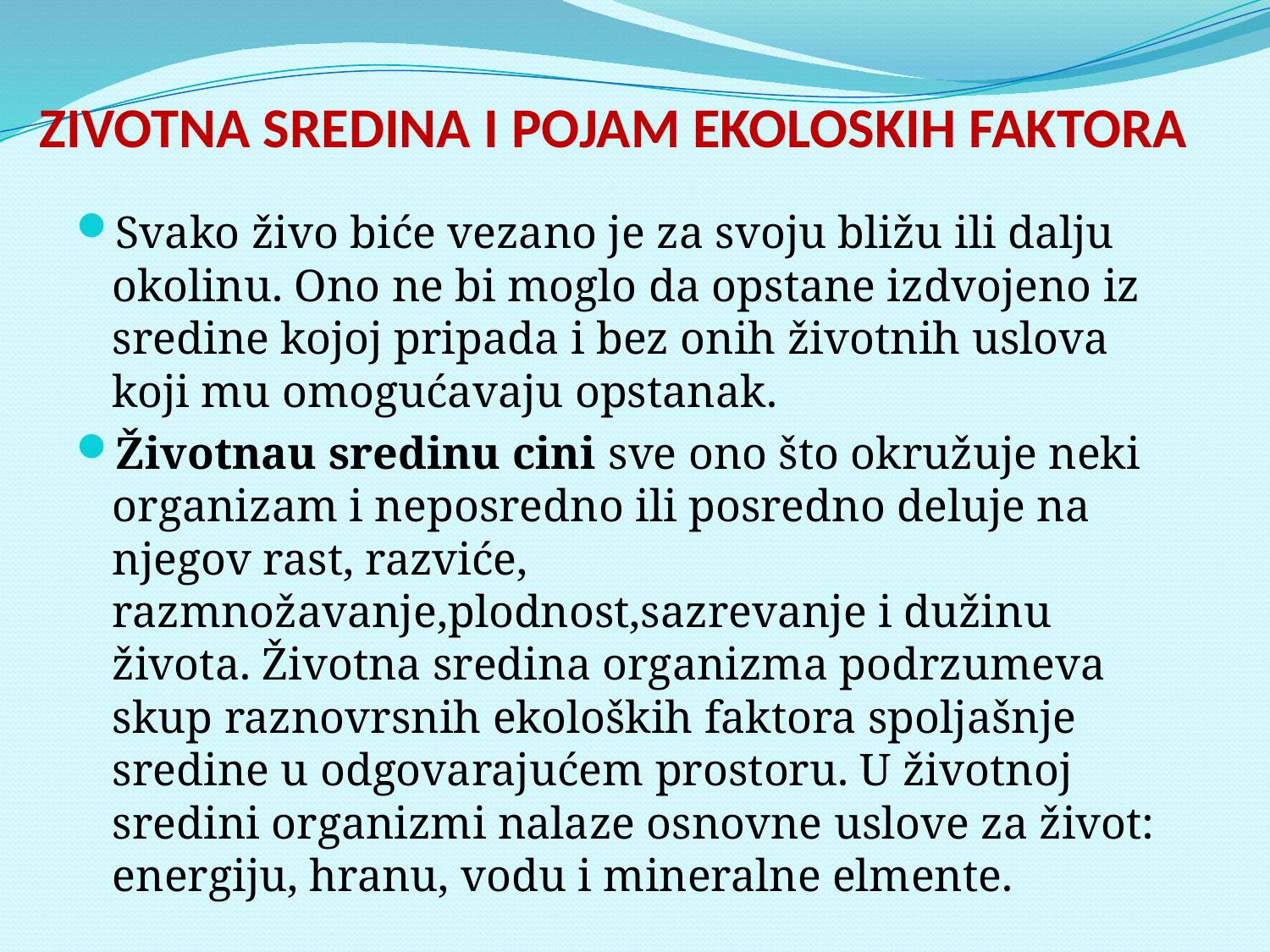

# ZIVOTNA SREDINA I POJAM EKOLOSKIH FAKTORA
Svako živo biće vezano je za svoju bližu ili dalju okolinu. Ono ne bi moglo da opstane izdvojeno iz sredine kojoj pripada i bez onih životnih uslova koji mu omogućavaju opstanak.
Životnau sredinu cini sve ono što okružuje neki  organizam i neposredno ili posredno deluje na njegov rast, razviće, razmnožavanje,plodnost,sazrevanje i dužinu života. Životna sredina organizma podrzumeva skup raznovrsnih ekoloških faktora spoljašnje sredine u odgovarajućem prostoru. U životnoj sredini organizmi nalaze osnovne uslove za život: energiju, hranu, vodu i mineralne elmente.